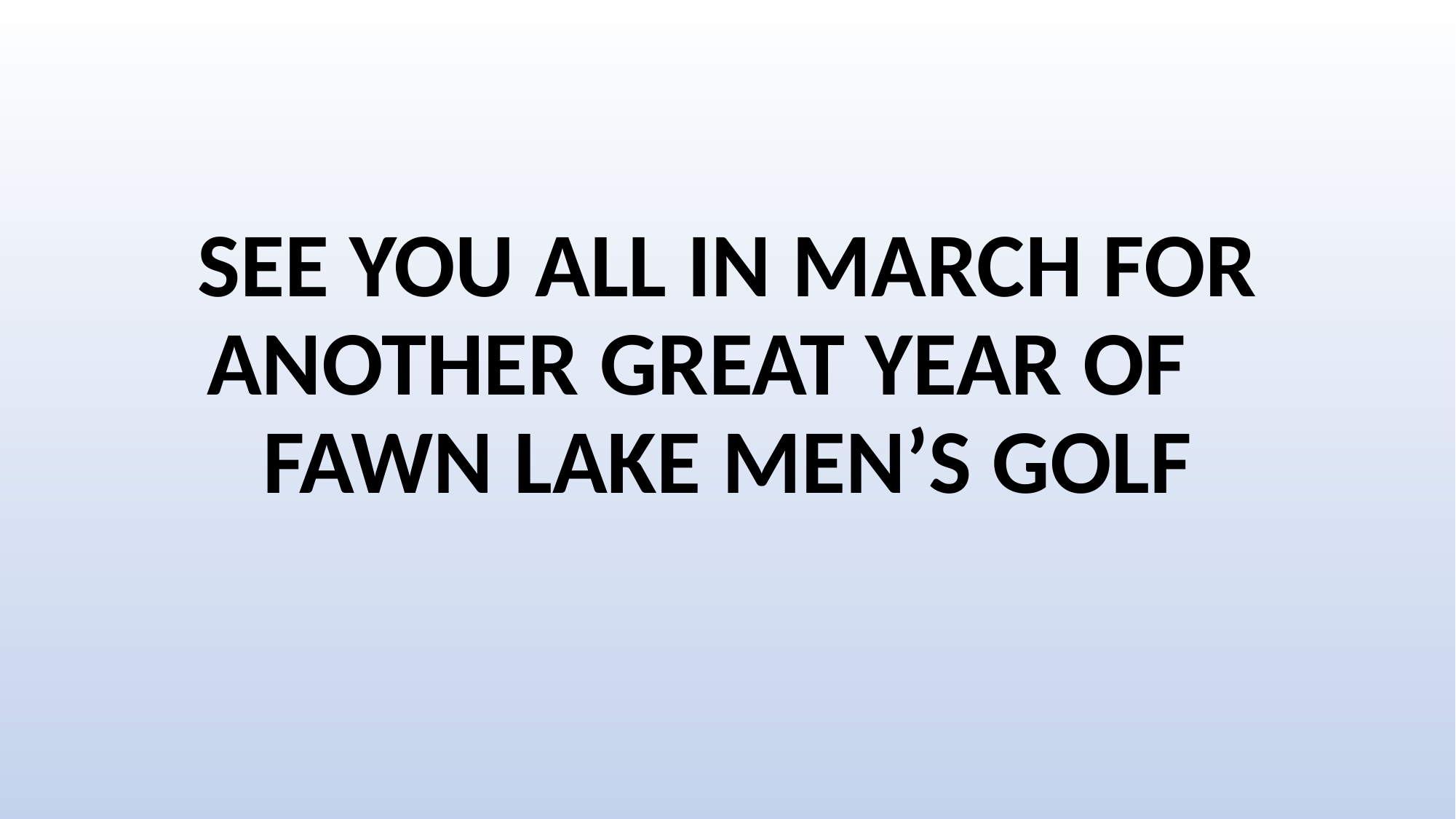

SEE YOU ALL IN MARCH FOR ANOTHER GREAT YEAR OF    FAWN LAKE MEN’S GOLF